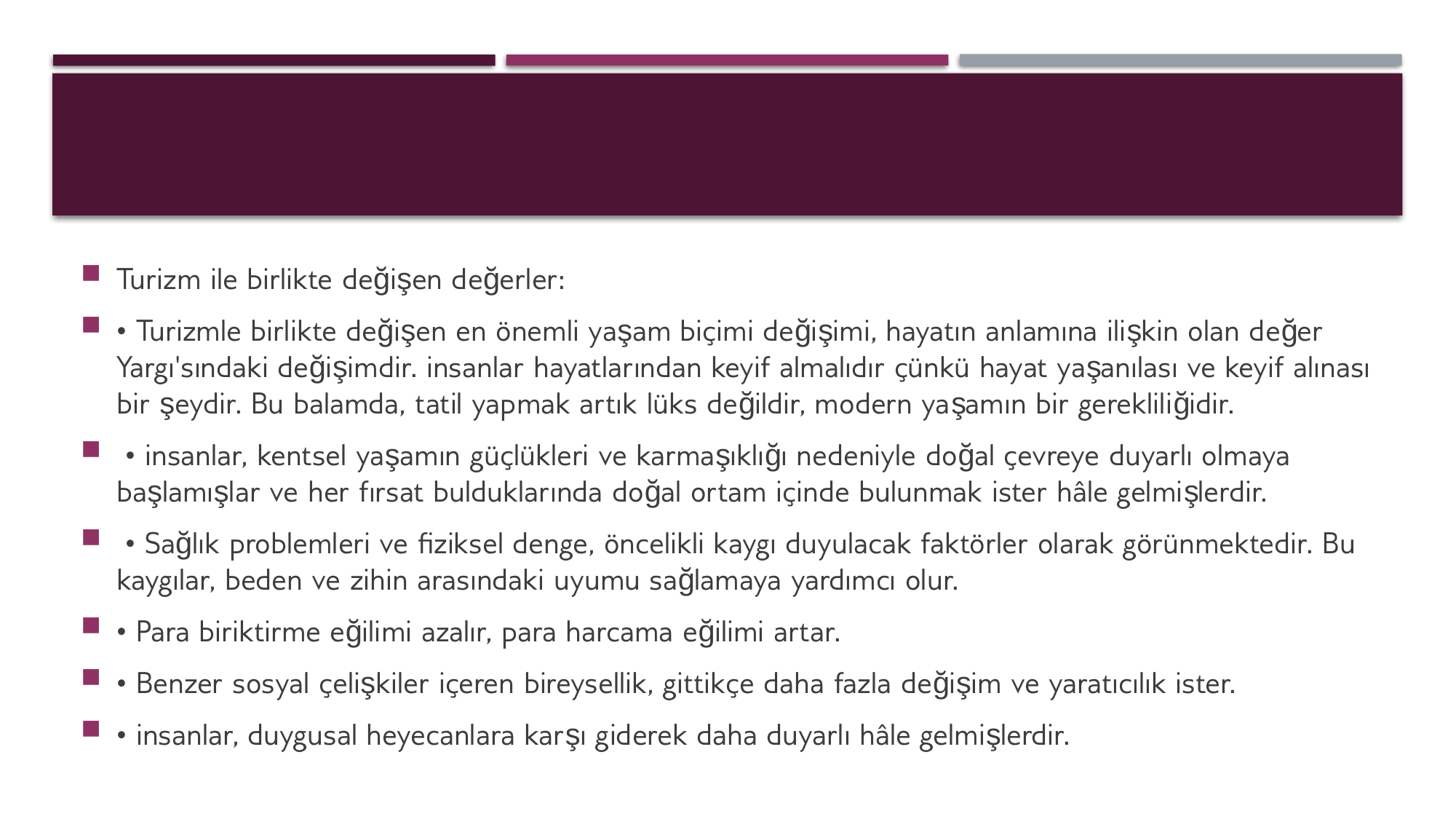

#
Turizm ile birlikte değişen değerler:
• Turizmle birlikte değişen en önemli yaşam biçimi değişimi, hayatın anlamına ilişkin olan değer Yargı'sındaki değişimdir. insanlar hayatlarından keyif almalıdır çünkü hayat yaşanılası ve keyif alınası bir şeydir. Bu balamda, tatil yapmak artık lüks değildir, modern yaşamın bir gerekliliğidir.
 • insanlar, kentsel yaşamın güçlükleri ve karmaşıklığı nedeniyle doğal çevreye duyarlı olmaya başlamışlar ve her fırsat bulduklarında doğal ortam içinde bulunmak ister hâle gelmişlerdir.
 • Sağlık problemleri ve fiziksel denge, öncelikli kaygı duyulacak faktörler olarak görünmektedir. Bu kaygılar, beden ve zihin arasındaki uyumu sağlamaya yardımcı olur.
• Para biriktirme eğilimi azalır, para harcama eğilimi artar.
• Benzer sosyal çelişkiler içeren bireysellik, gittikçe daha fazla değişim ve yaratıcılık ister.
• insanlar, duygusal heyecanlara karşı giderek daha duyarlı hâle gelmişlerdir.